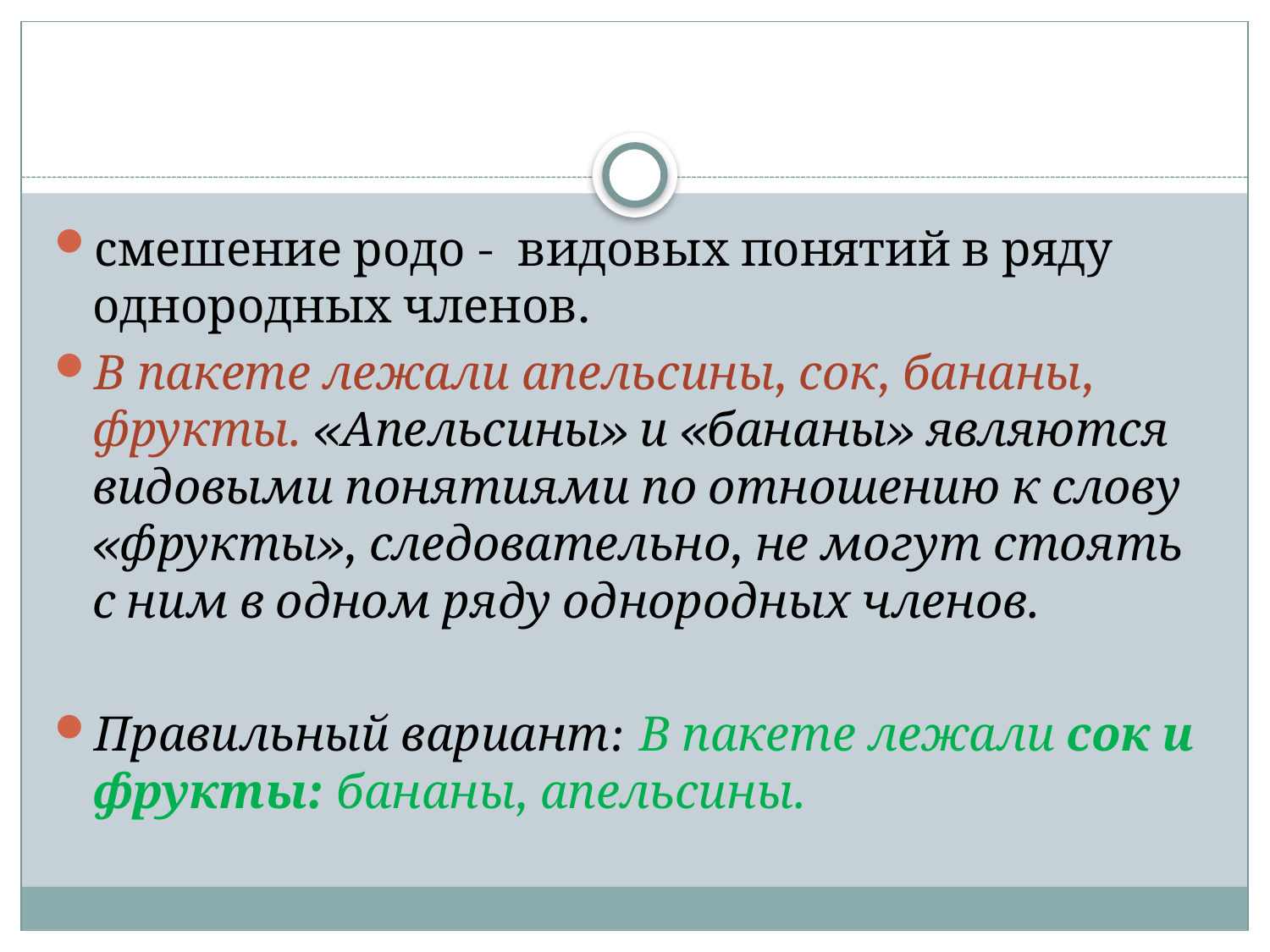

смешение родо -  видовых понятий в ряду однородных членов.
В пакете лежали апельсины, сок, бананы, фрукты. «Апельсины» и «бананы» являются видовыми понятиями по отношению к слову «фрукты», следовательно, не могут стоять с ним в одном ряду однородных членов.

Правильный вариант: В пакете лежали сок и фрукты: бананы, апельсины.